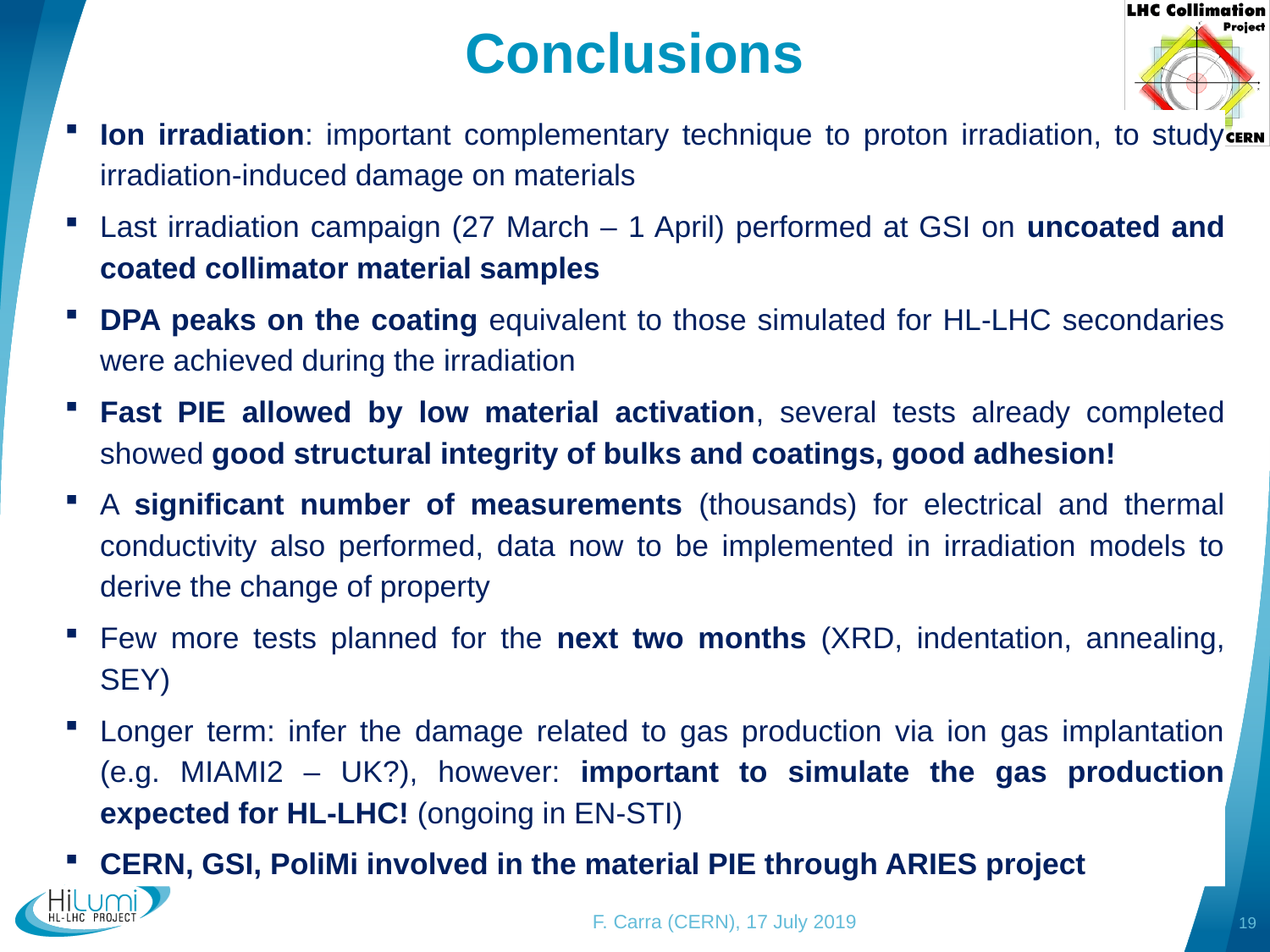

# Conclusions
Ion irradiation: important complementary technique to proton irradiation, to study irradiation-induced damage on materials
Last irradiation campaign (27 March – 1 April) performed at GSI on uncoated and coated collimator material samples
DPA peaks on the coating equivalent to those simulated for HL-LHC secondaries were achieved during the irradiation
Fast PIE allowed by low material activation, several tests already completed showed good structural integrity of bulks and coatings, good adhesion!
A significant number of measurements (thousands) for electrical and thermal conductivity also performed, data now to be implemented in irradiation models to derive the change of property
Few more tests planned for the next two months (XRD, indentation, annealing, SEY)
Longer term: infer the damage related to gas production via ion gas implantation (e.g. MIAMI2 – UK?), however: important to simulate the gas production expected for HL-LHC! (ongoing in EN-STI)
CERN, GSI, PoliMi involved in the material PIE through ARIES project
F. Carra (CERN), 17 July 2019
19